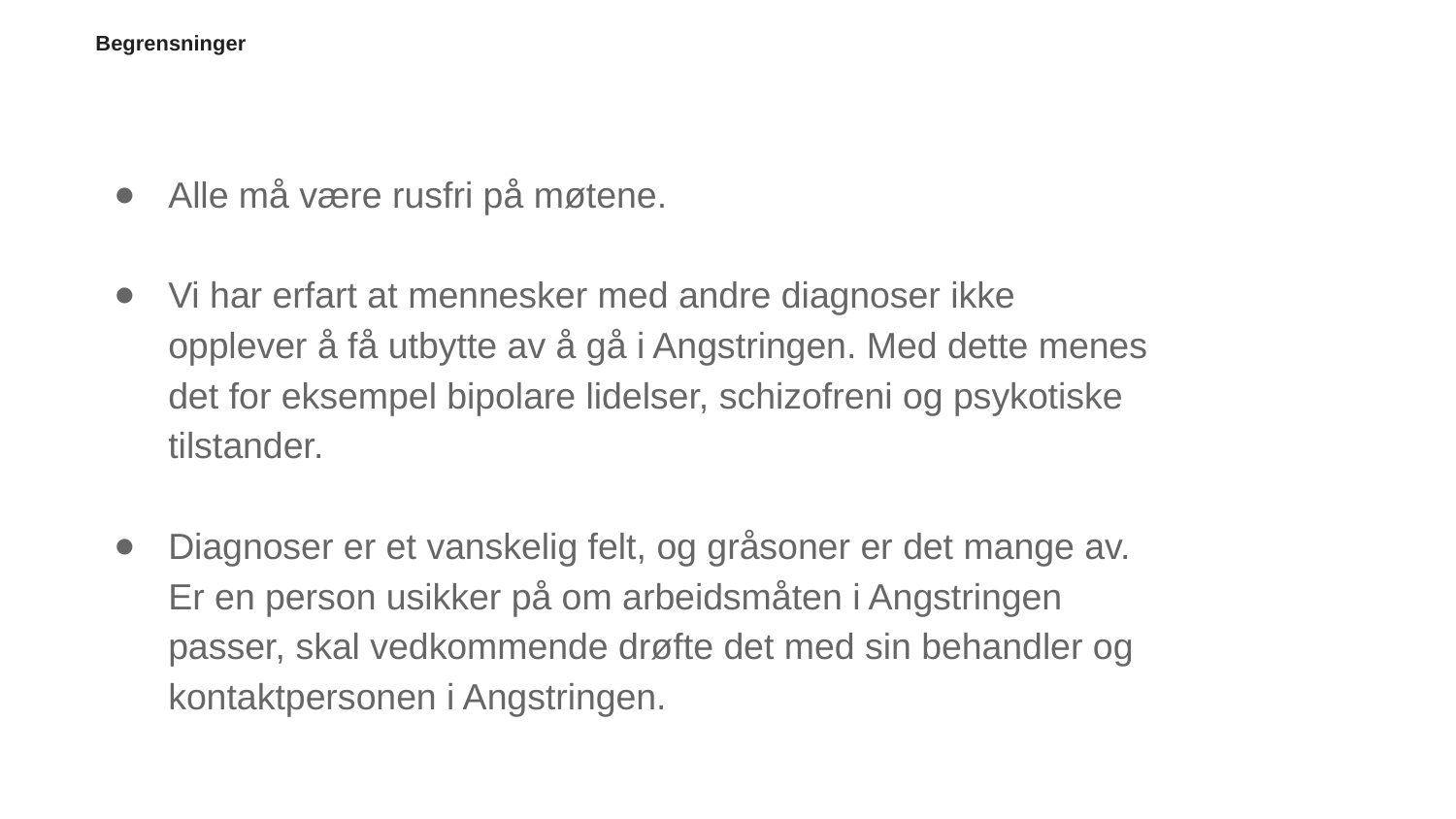

# Begrensninger
Alle må være rusfri på møtene.

Vi har erfart at mennesker med andre diagnoser ikke opplever å få utbytte av å gå i Angstringen. Med dette menes det for eksempel bipolare lidelser, schizofreni og psykotiske tilstander.

Diagnoser er et vanskelig felt, og gråsoner er det mange av. Er en person usikker på om arbeidsmåten i Angstringen passer, skal vedkommende drøfte det med sin behandler og kontaktpersonen i Angstringen.